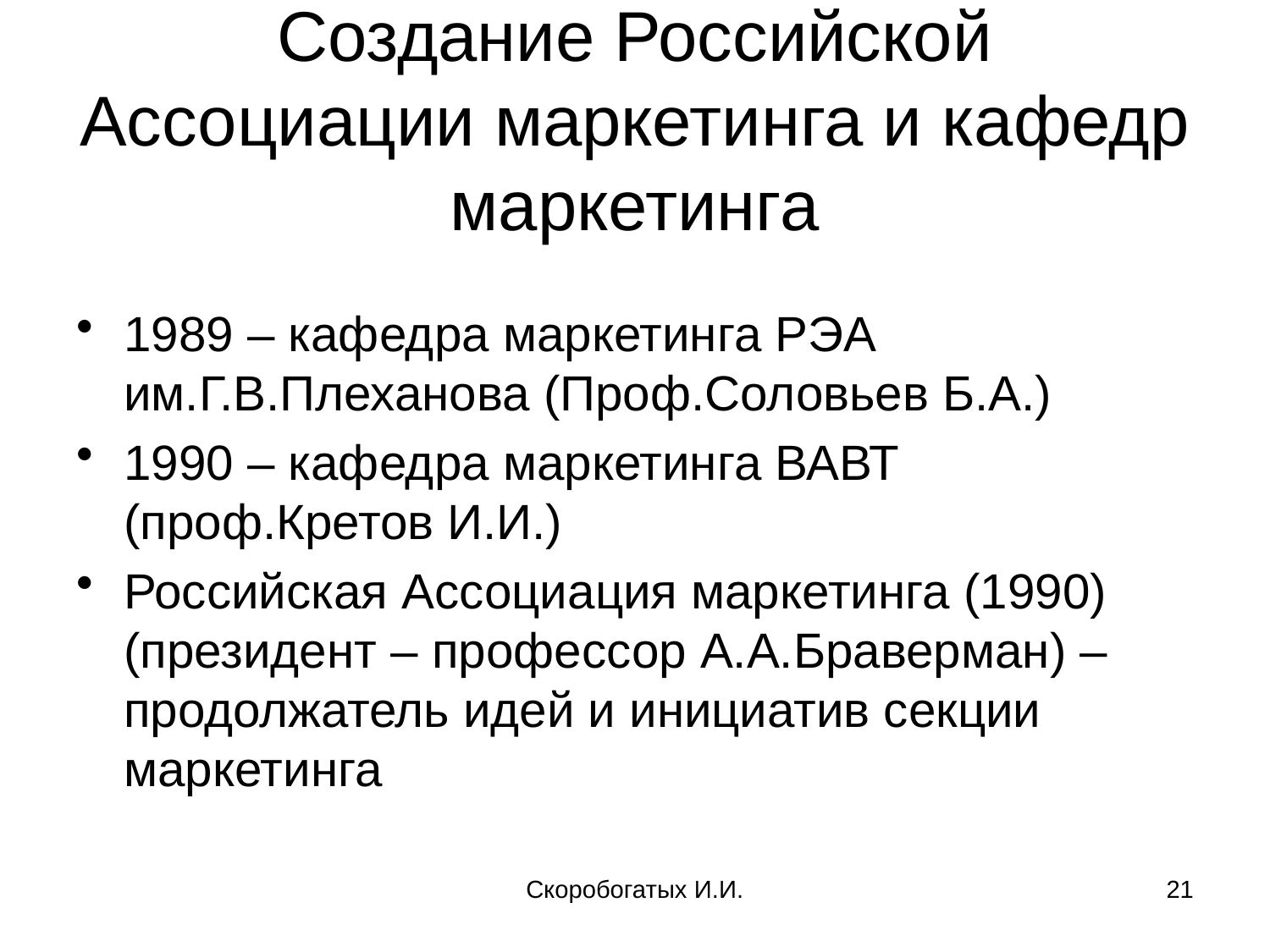

# Создание Российской Ассоциации маркетинга и кафедр маркетинга
1989 – кафедра маркетинга РЭА им.Г.В.Плеханова (Проф.Соловьев Б.А.)
1990 – кафедра маркетинга ВАВТ (проф.Кретов И.И.)
Российская Ассоциация маркетинга (1990) (президент – профессор А.А.Браверман) – продолжатель идей и инициатив секции маркетинга
Скоробогатых И.И.
21